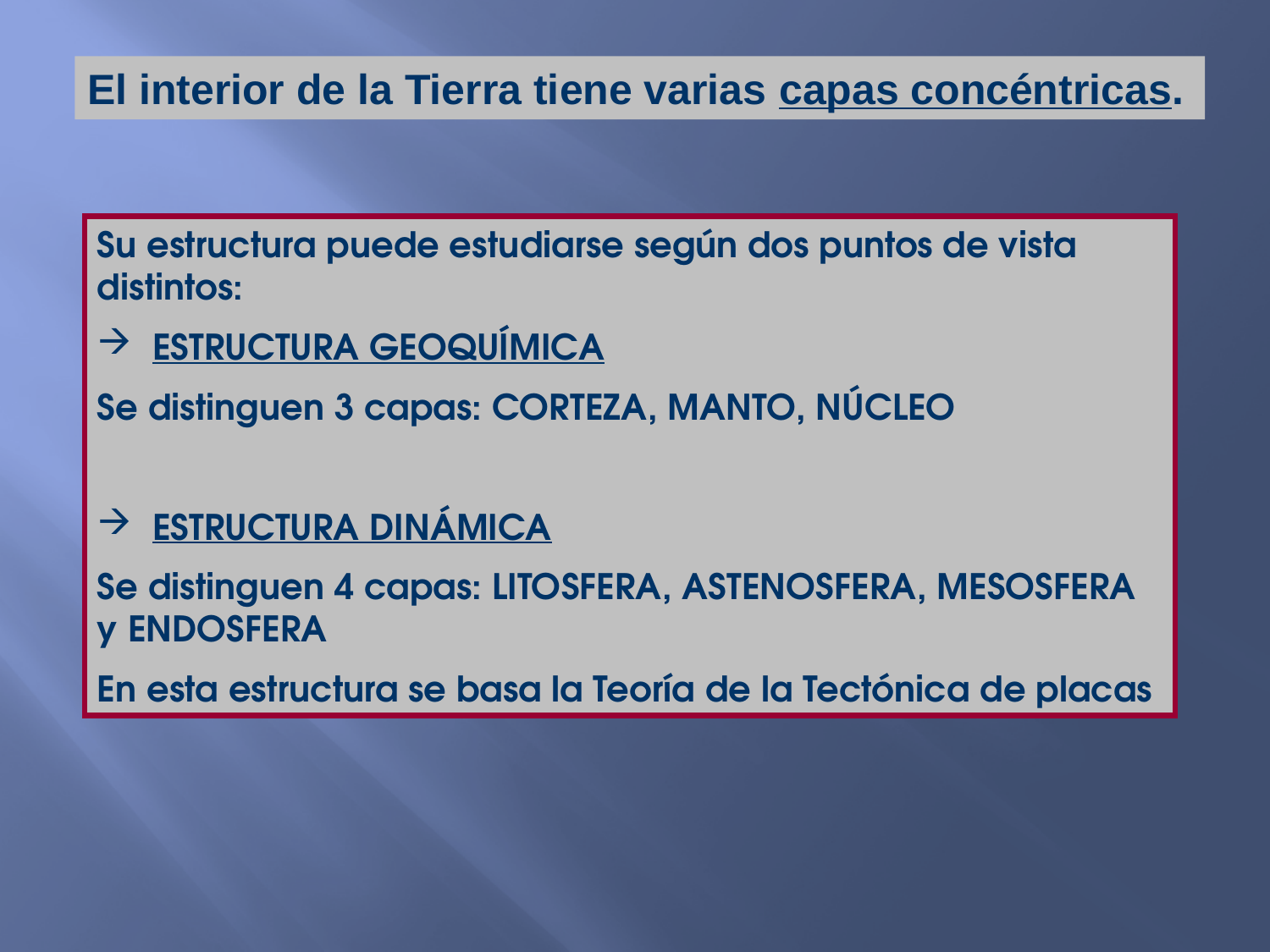

El interior de la Tierra tiene varias capas concéntricas.
Su estructura puede estudiarse según dos puntos de vista distintos:
  ESTRUCTURA GEOQUÍMICA
Se distinguen 3 capas: CORTEZA, MANTO, NÚCLEO

  ESTRUCTURA DINÁMICA
Se distinguen 4 capas: LITOSFERA, ASTENOSFERA, MESOSFERA y ENDOSFERA
En esta estructura se basa la Teoría de la Tectónica de placas